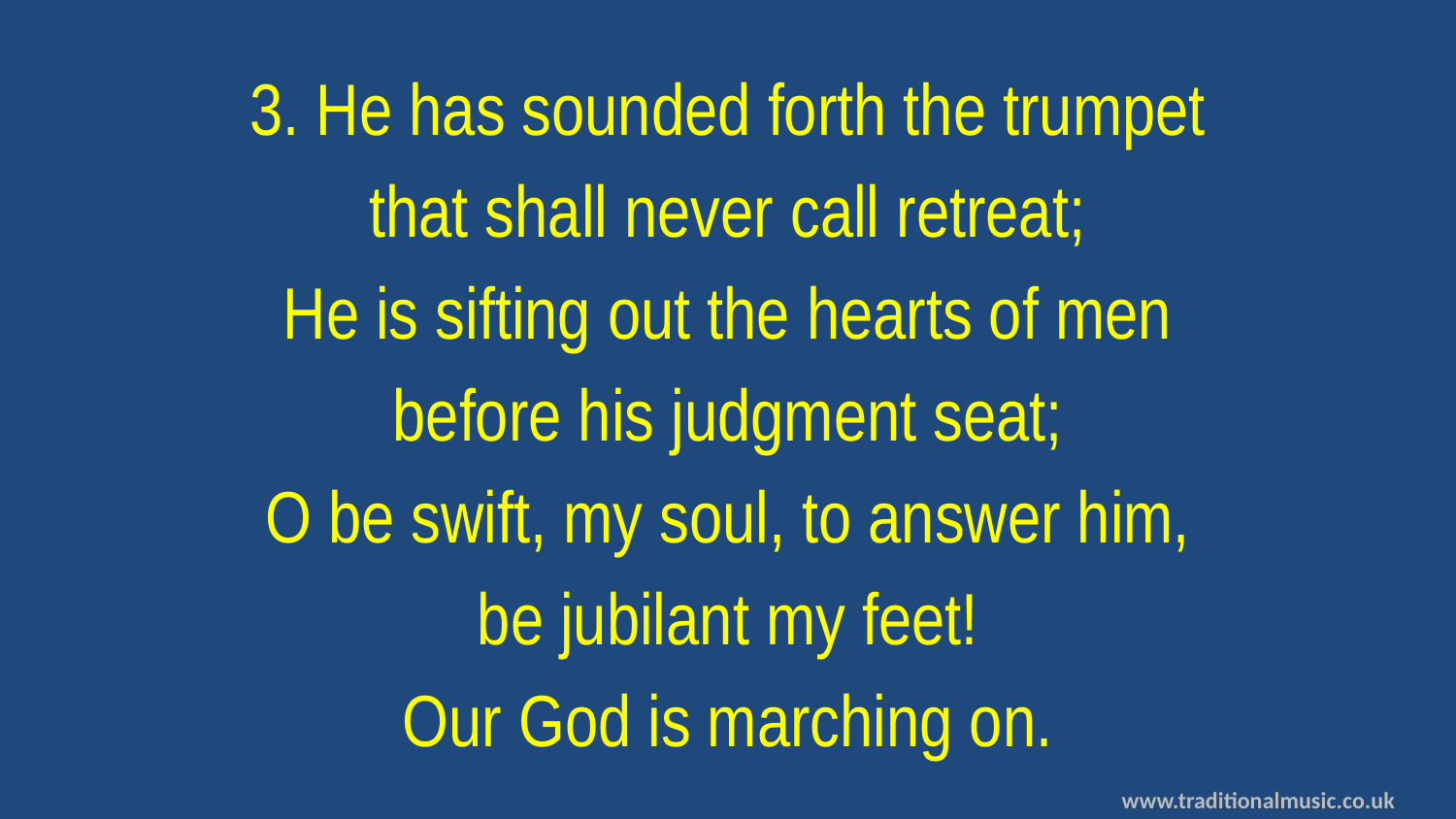

3. He has sounded forth the trumpet
that shall never call retreat;
He is sifting out the hearts of men
before his judgment seat;
O be swift, my soul, to answer him,
be jubilant my feet!
Our God is marching on.